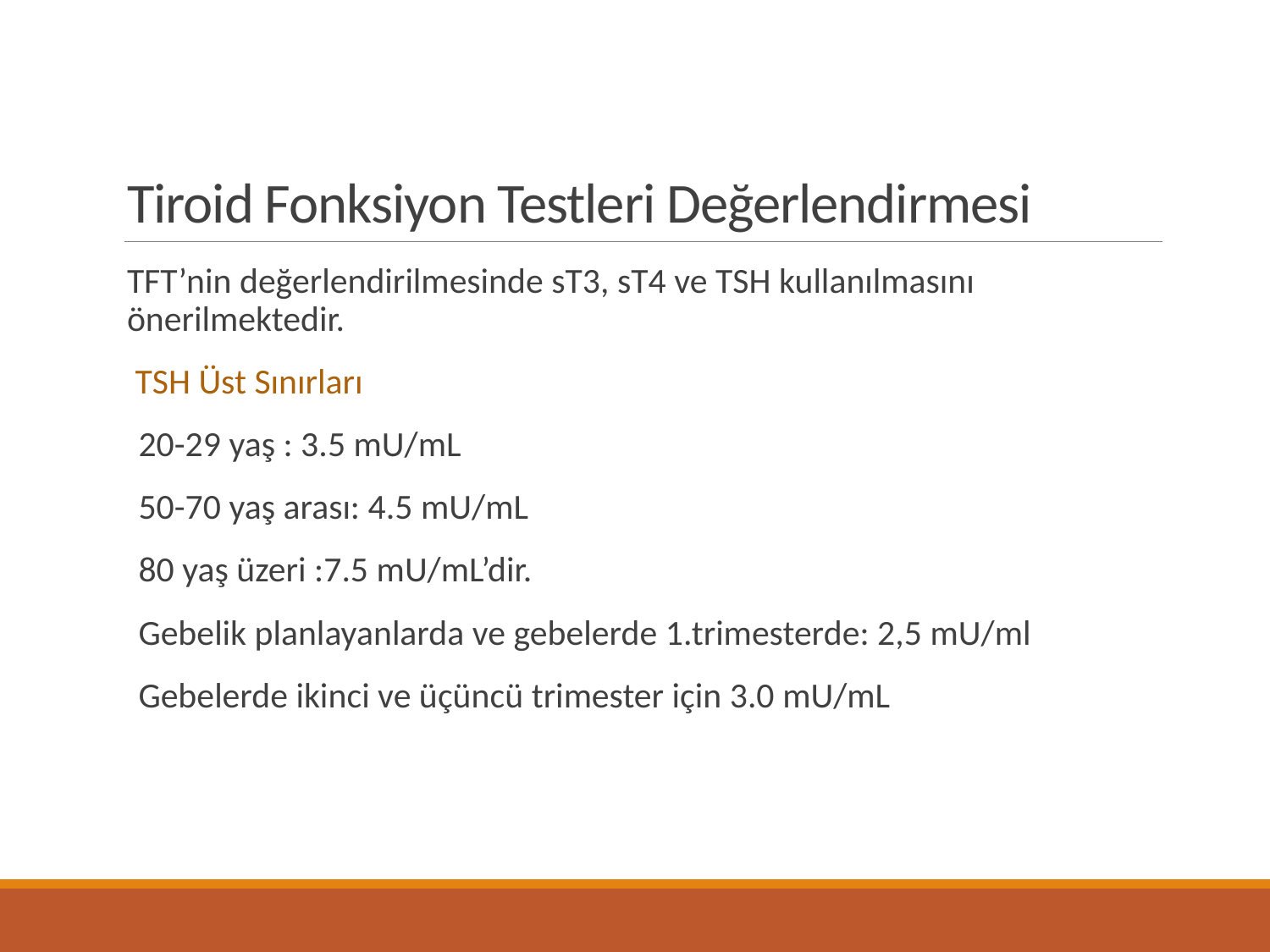

# Tiroid Fonksiyon Testleri Değerlendirmesi
TFT’nin değerlendirilmesinde sT3, sT4 ve TSH kullanılmasını önerilmektedir.
 TSH Üst Sınırları
   20-29 yaş : 3.5 mU/mL
   50-70 yaş arası: 4.5 mU/mL
   80 yaş üzeri :7.5 mU/mL’dir.
   Gebelik planlayanlarda ve gebelerde 1.trimesterde: 2,5 mU/ml
   Gebelerde ikinci ve üçüncü trimester için 3.0 mU/mL